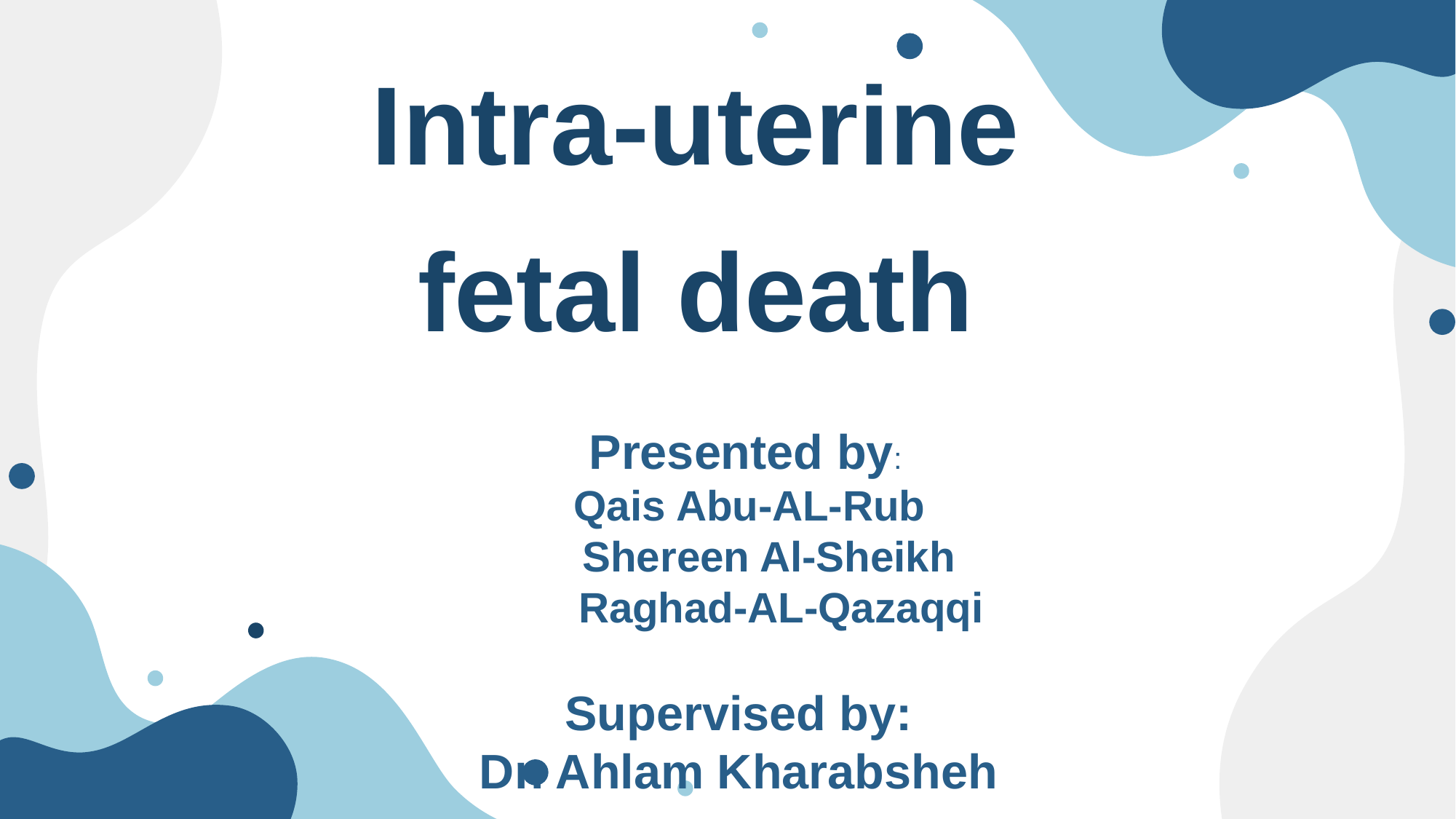

# Intra-uterine fetal death
Presented by:
 Qais Abu-AL-Rub
    Shereen Al-Sheikh
      Raghad-AL-Qazaqqi

Supervised by:
Dr. Ahlam Kharabsheh